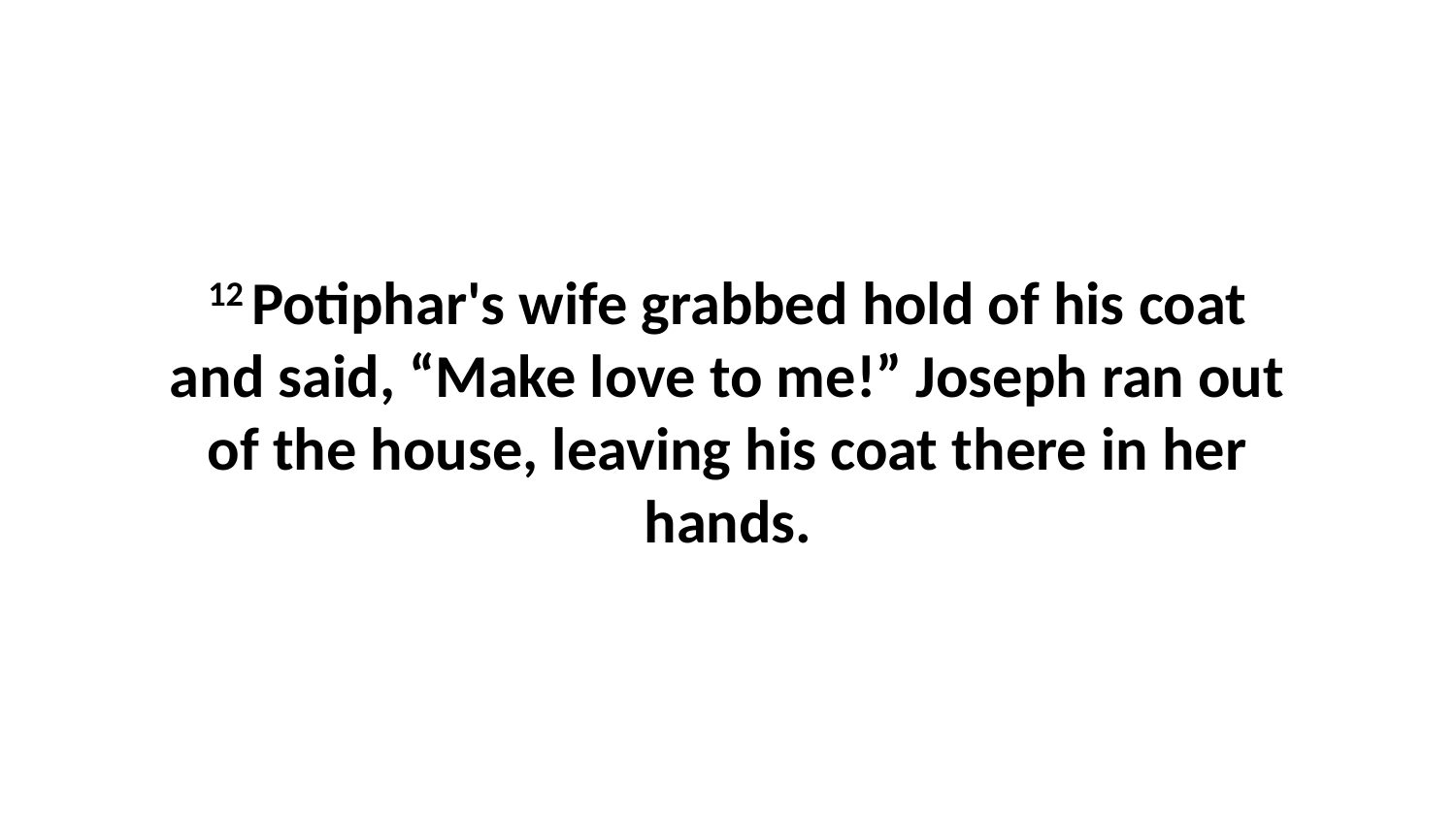

12 Potiphar's wife grabbed hold of his coat and said, “Make love to me!” Joseph ran out of the house, leaving his coat there in her hands.